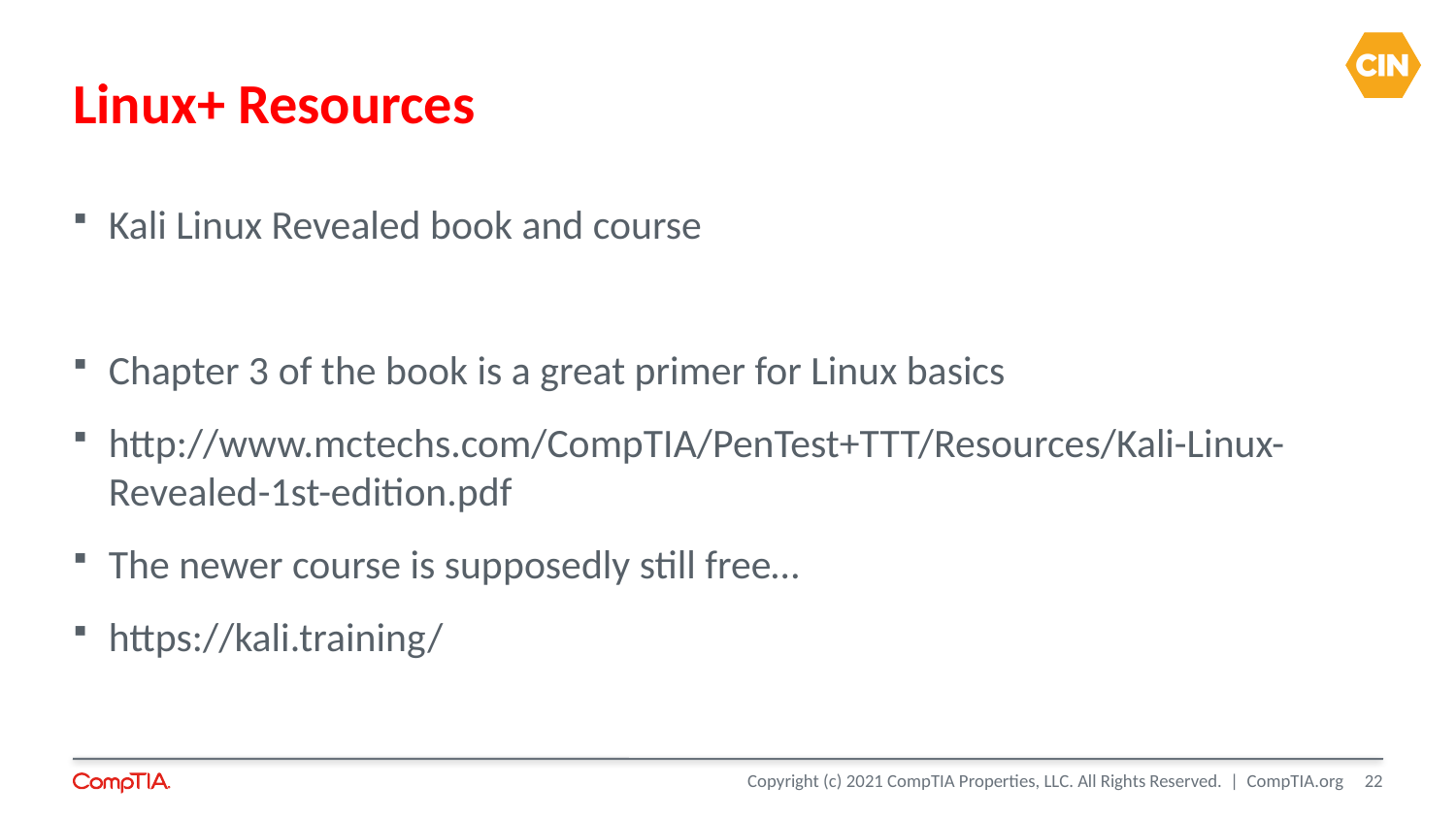

Linux+ Resources
Kali Linux Revealed book and course

Chapter 3 of the book is a great primer for Linux basics
http://www.mctechs.com/CompTIA/PenTest+TTT/Resources/Kali-Linux-Revealed-1st-edition.pdf
The newer course is supposedly still free…
https://kali.training/
22